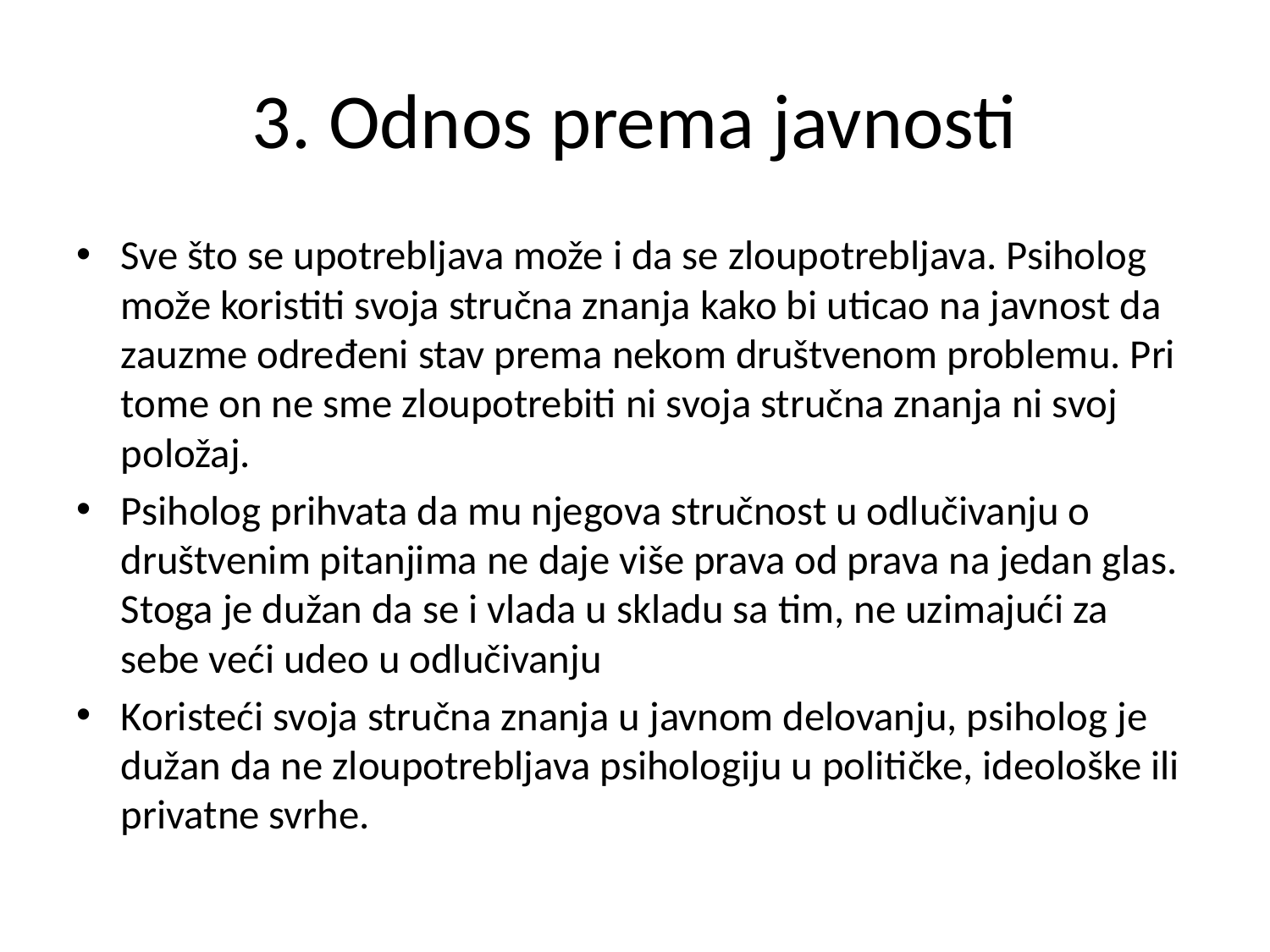

# 3. Odnos prema javnosti
Sve što se upotrebljava može i da se zloupotrebljava. Psiholog može koristiti svoja stručna znanja kako bi uticao na javnost da zauzme određeni stav prema nekom društvenom problemu. Pri tome on ne sme zloupotrebiti ni svoja stručna znanja ni svoj položaj.
Psiholog prihvata da mu njegova stručnost u odlučivanju o društvenim pitanjima ne daje više prava od prava na jedan glas. Stoga je dužan da se i vlada u skladu sa tim, ne uzimajući za sebe veći udeo u odlučivanju
Koristeći svoja stručna znanja u javnom delovanju, psiholog je dužan da ne zloupotrebljava psihologiju u političke, ideološke ili privatne svrhe.